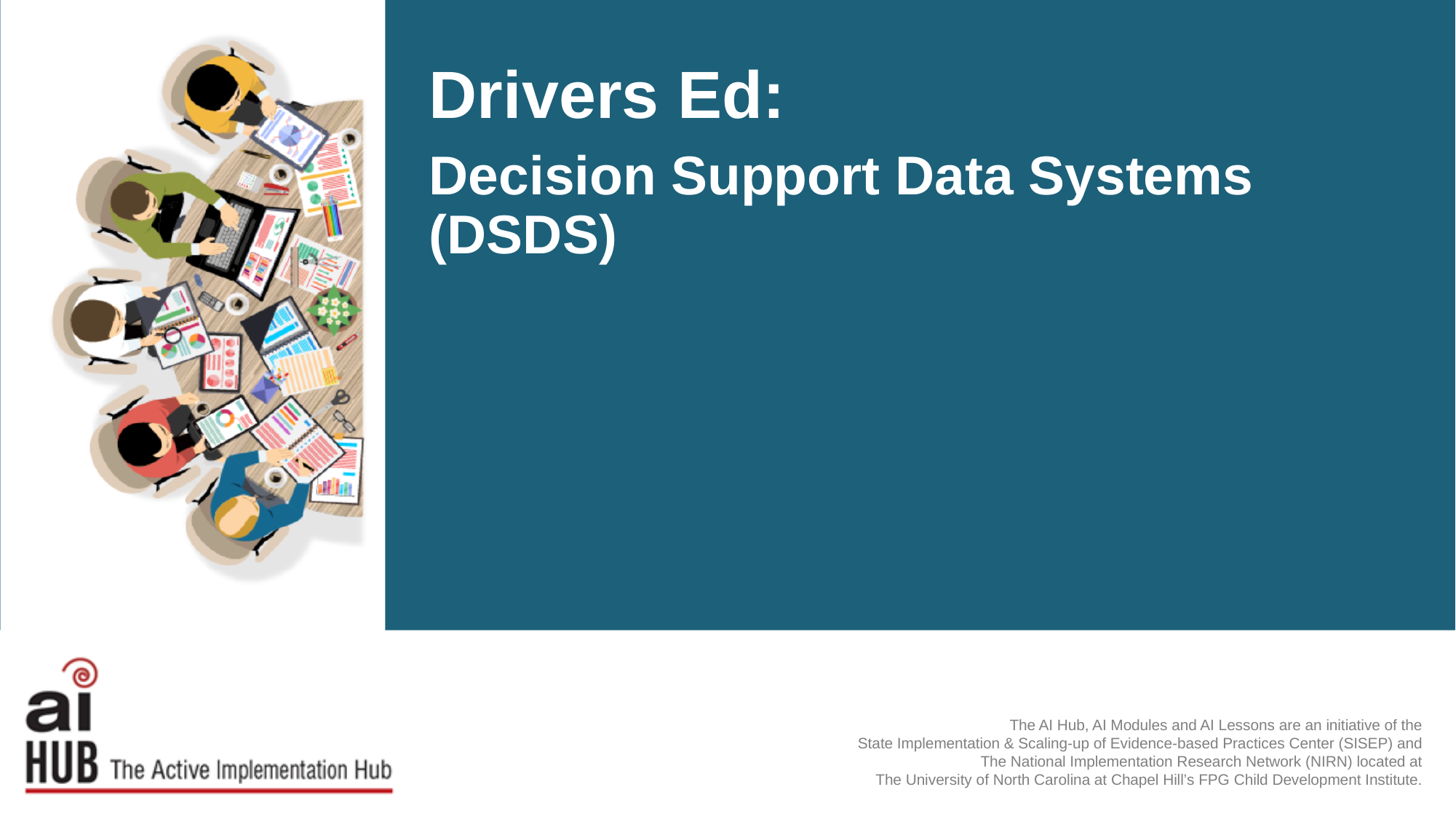

Drivers Ed:
Decision Support Data Systems
(DSDS)